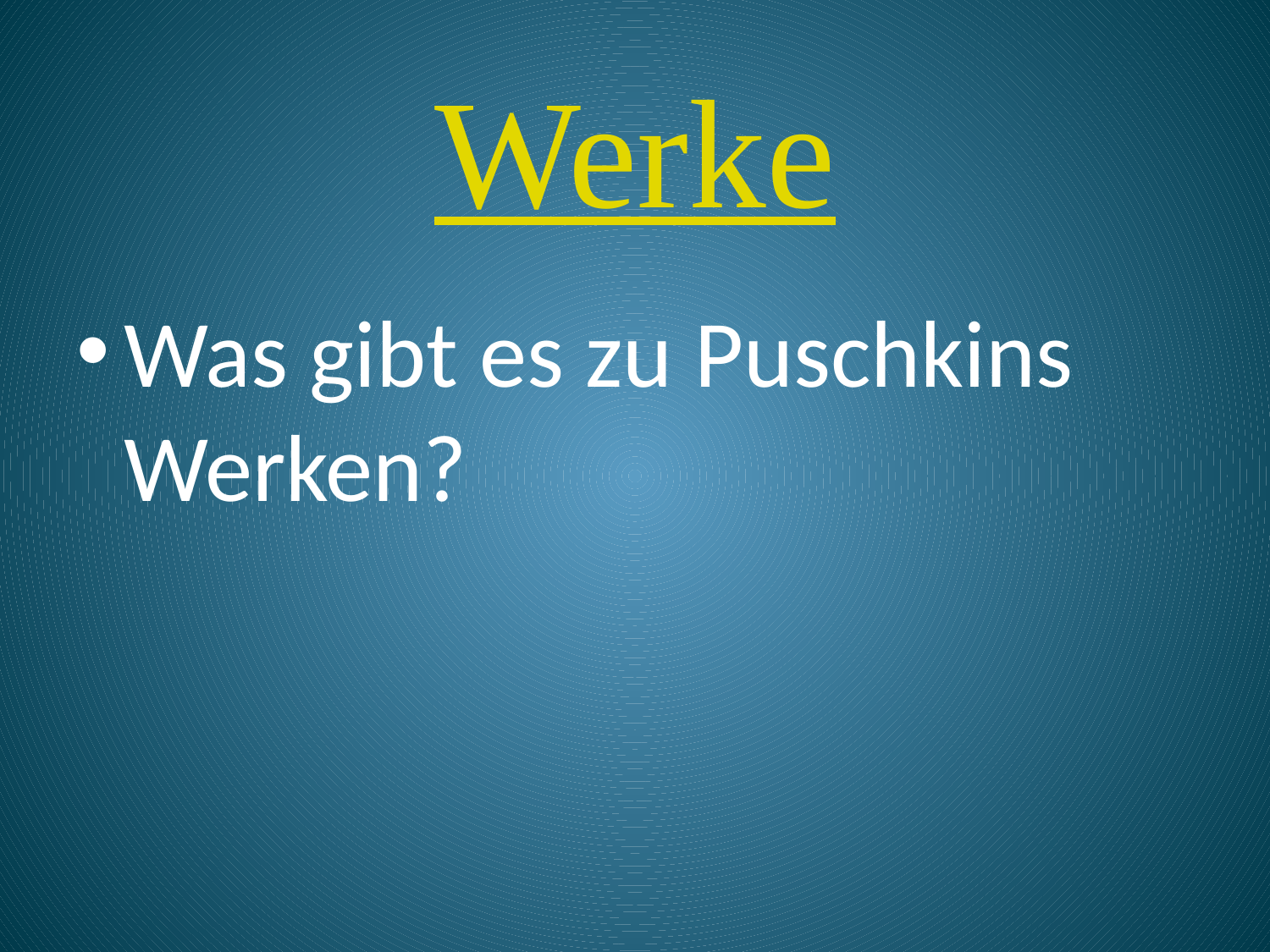

# Werke
Was gibt es zu Puschkins Werken?